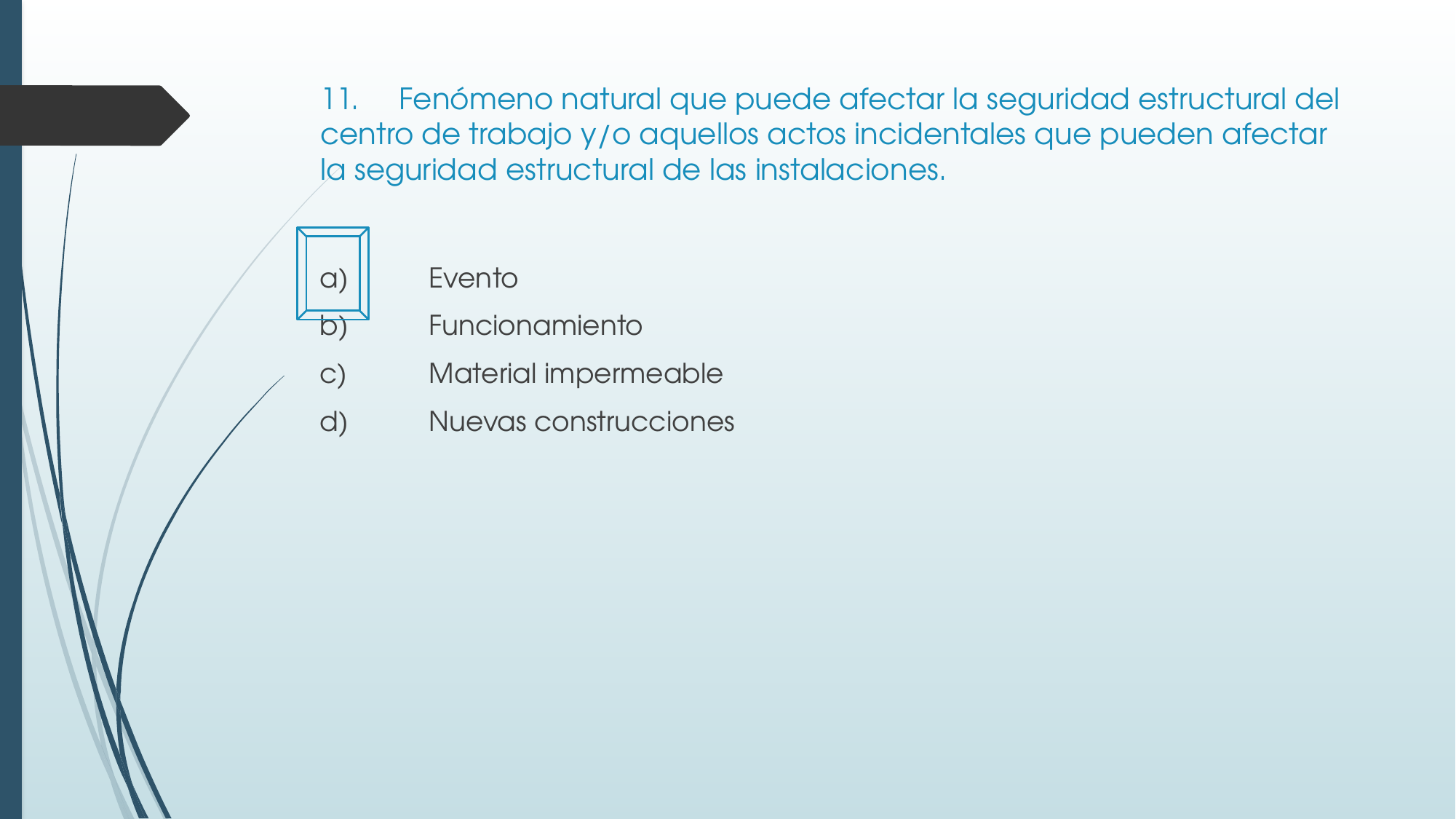

# 11.	Fenómeno natural que puede afectar la seguridad estructural del centro de trabajo y/o aquellos actos incidentales que pueden afectar la seguridad estructural de las instalaciones.

a)	Evento
b)	Funcionamiento
c)	Material impermeable
d)	Nuevas construcciones